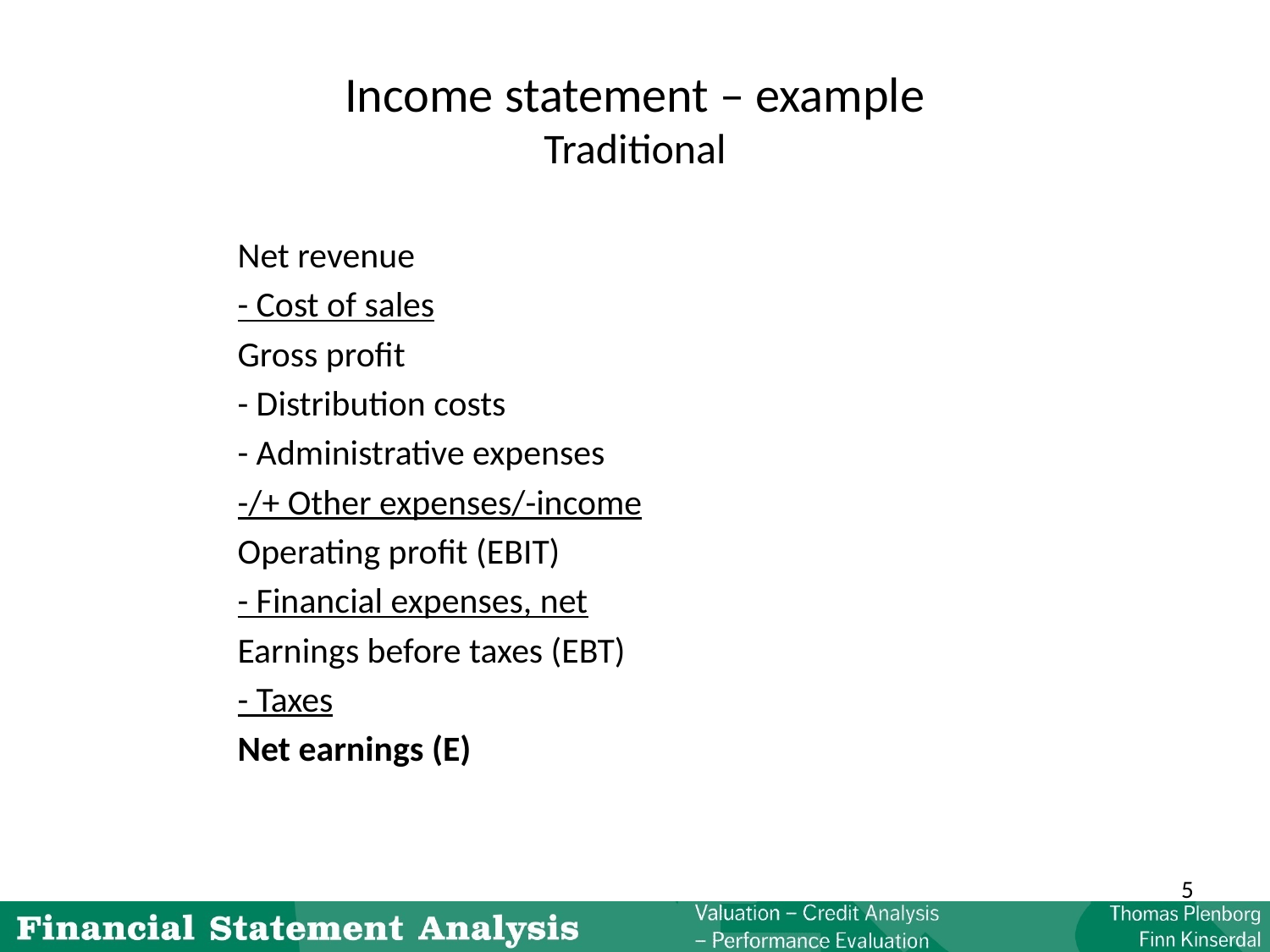

# Income statement – example Traditional
Net revenue
- Cost of sales
Gross profit
- Distribution costs
- Administrative expenses
-/+ Other expenses/-income
Operating profit (EBIT)
- Financial expenses, net
Earnings before taxes (EBT)
- Taxes
Net earnings (E)
5